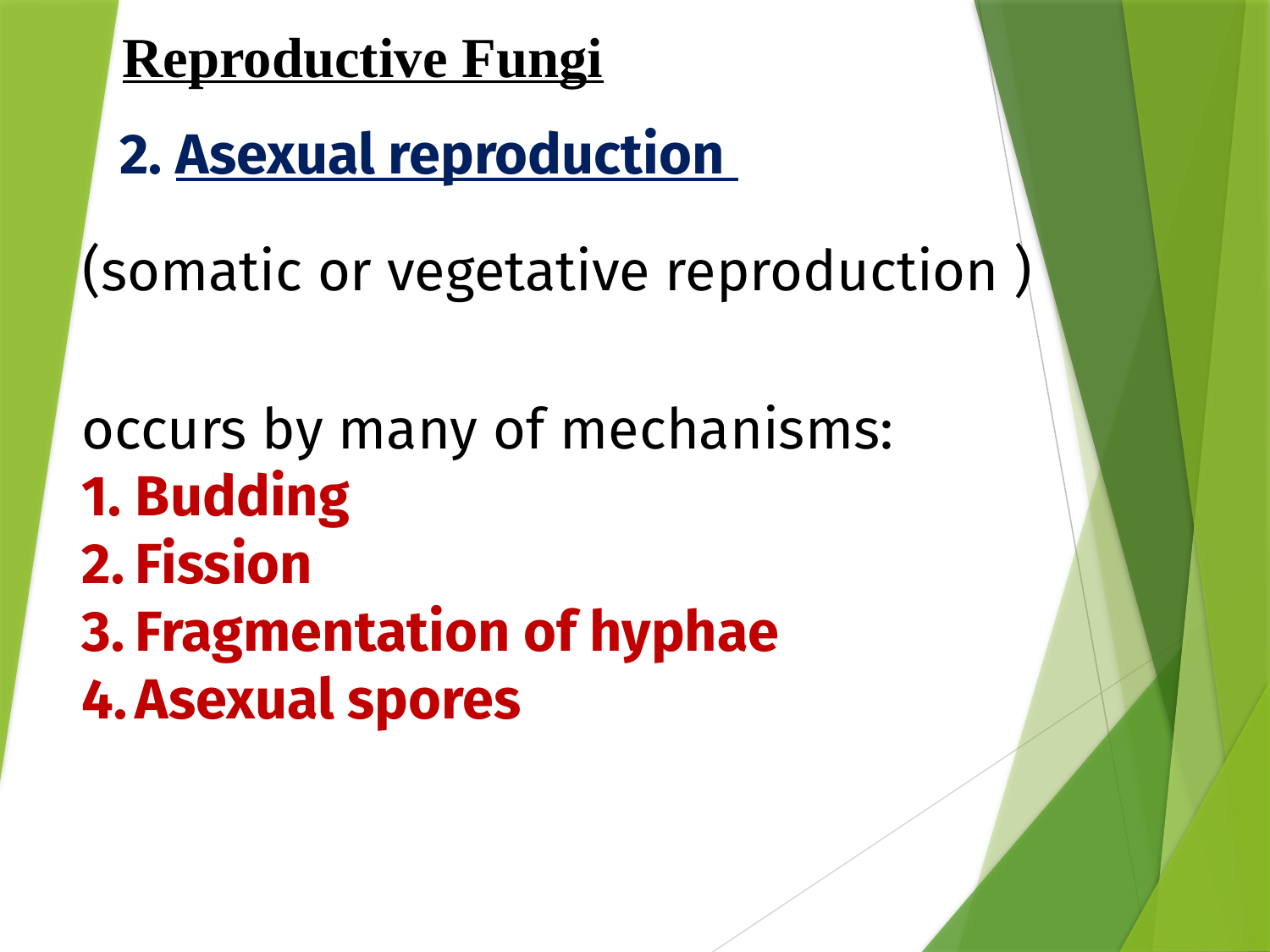

Reproductive Fungi
2. Asexual reproduction
(somatic or vegetative reproduction )
occurs by many of mechanisms:
Budding
Fission
Fragmentation of hyphae
Asexual spores